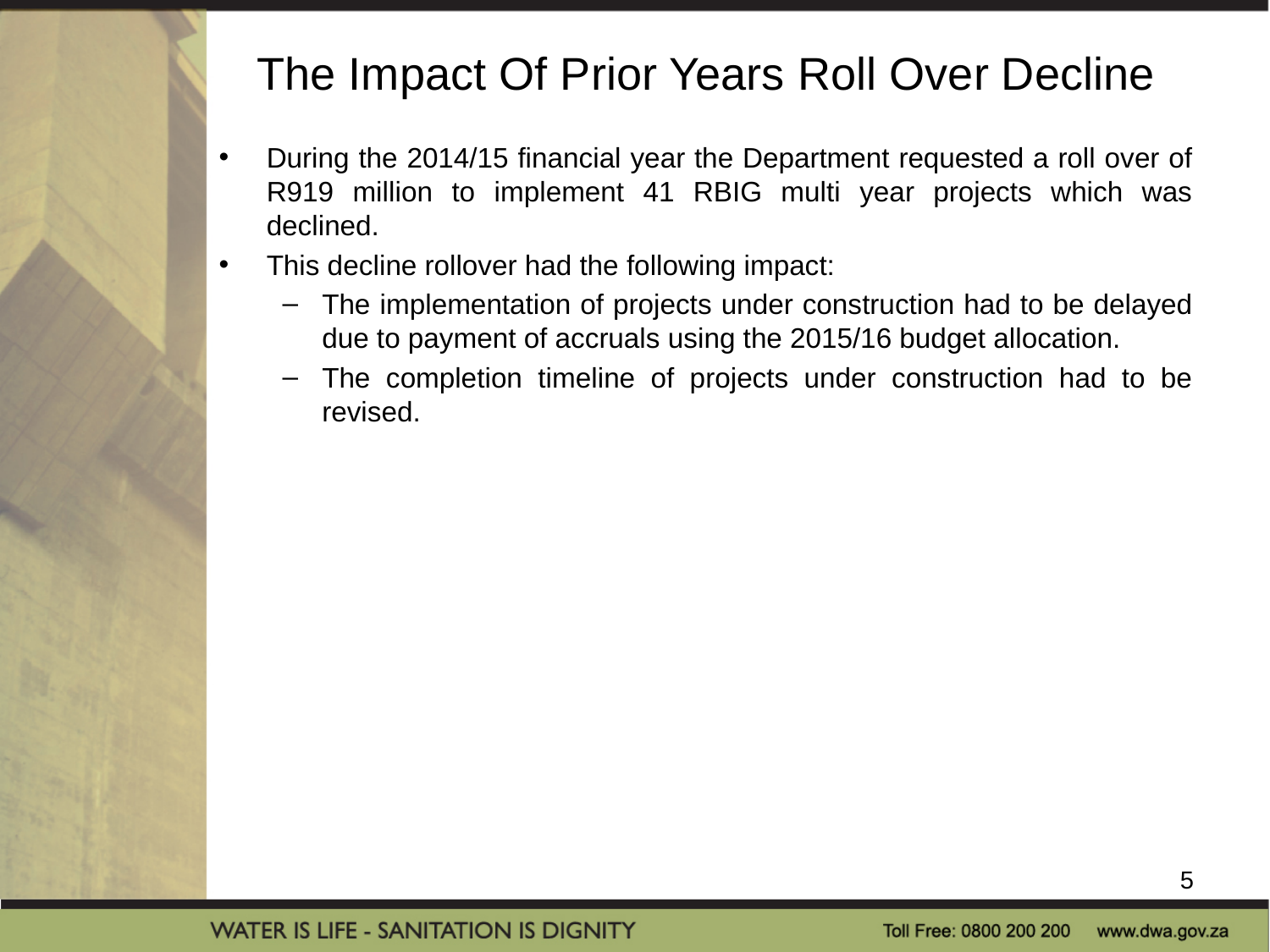

# The Impact Of Prior Years Roll Over Decline
During the 2014/15 financial year the Department requested a roll over of R919 million to implement 41 RBIG multi year projects which was declined.
This decline rollover had the following impact:
The implementation of projects under construction had to be delayed due to payment of accruals using the 2015/16 budget allocation.
The completion timeline of projects under construction had to be revised.

5